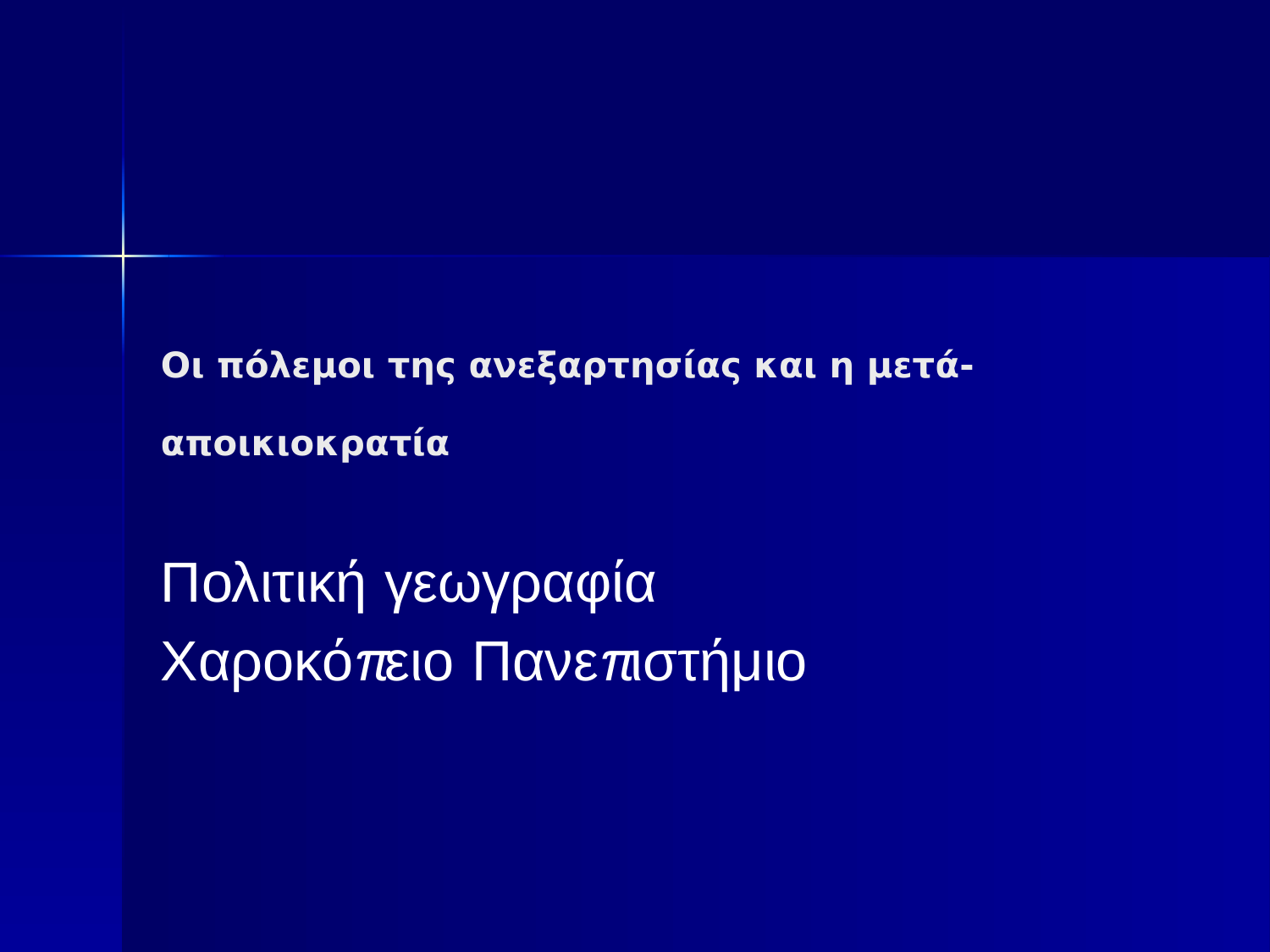

# Οι πόλεμοι της ανεξαρτησίας και η μετά-αποικιοκρατία
Πολιτική γεωγραφία
Χαροκόπειο Πανεπιστήμιο